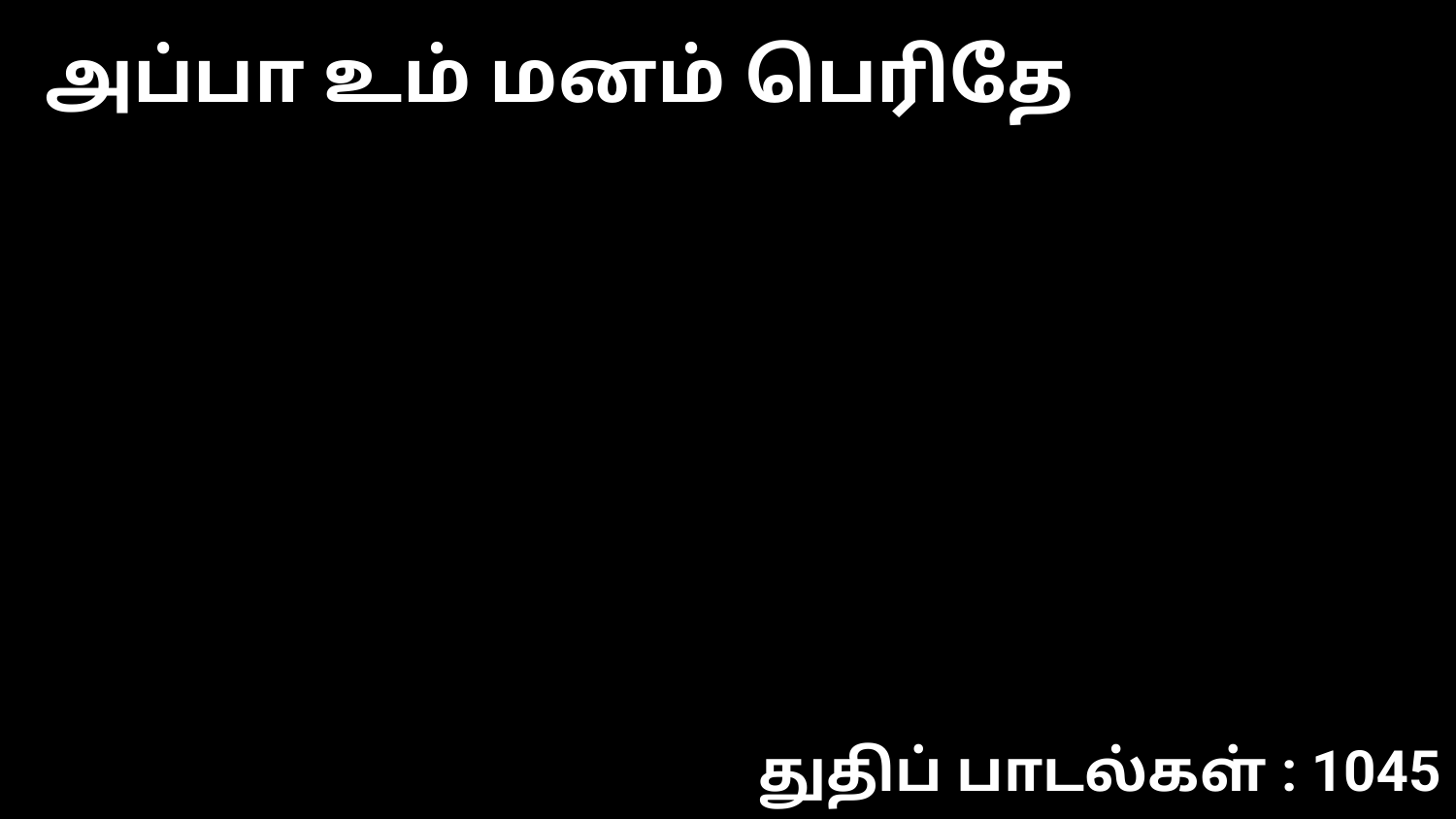

அப்பா உம் மனம் பெரிதே
துதிப் பாடல்கள் : 1045